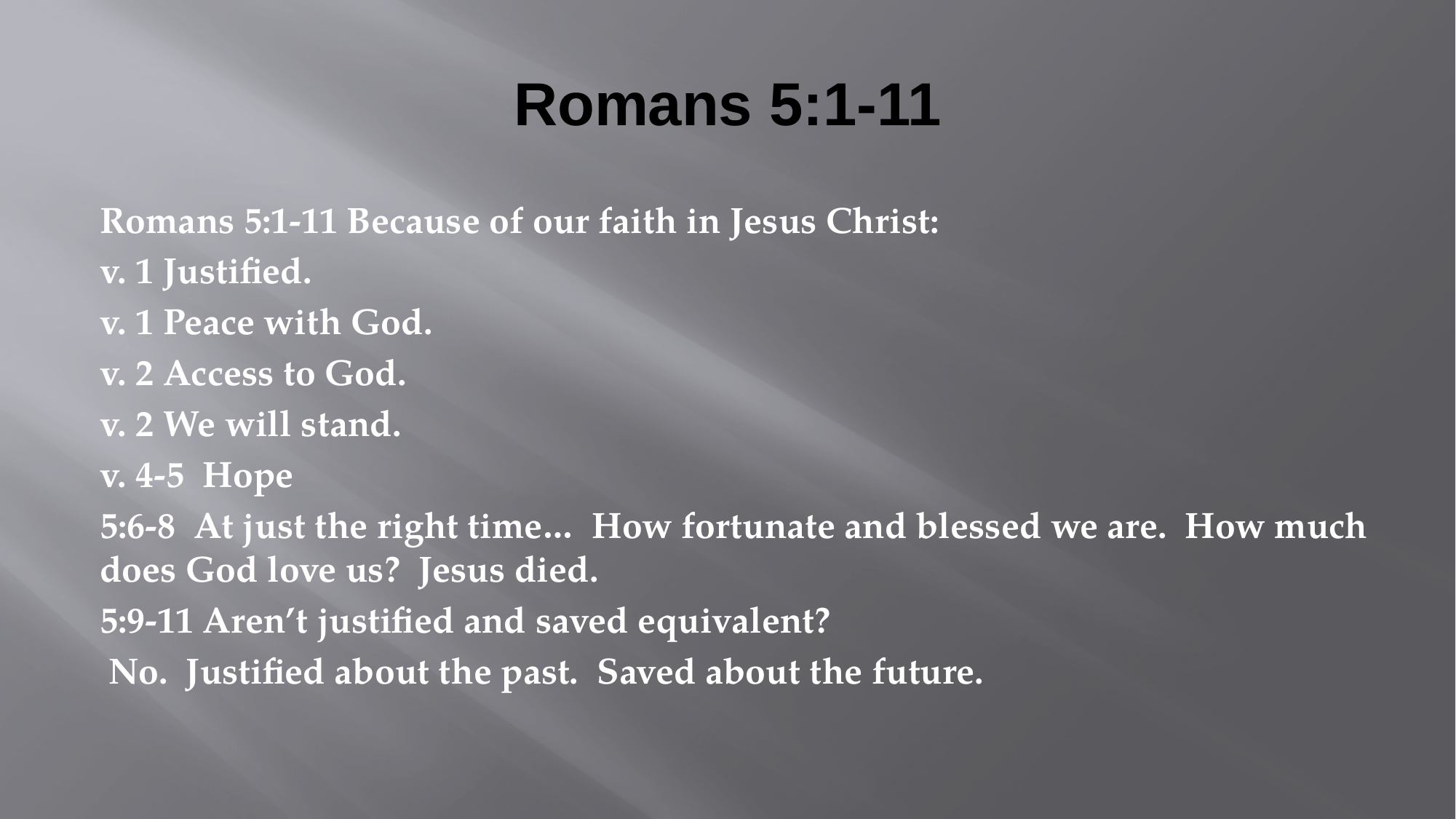

# Romans 5:1-11
Romans 5:1-11 Because of our faith in Jesus Christ:
v. 1 Justified.
v. 1 Peace with God.
v. 2 Access to God.
v. 2 We will stand.
v. 4-5  Hope
5:6-8  At just the right time…  How fortunate and blessed we are.  How much does God love us?  Jesus died.
5:9-11 Aren’t justified and saved equivalent?
 No.  Justified about the past.  Saved about the future.